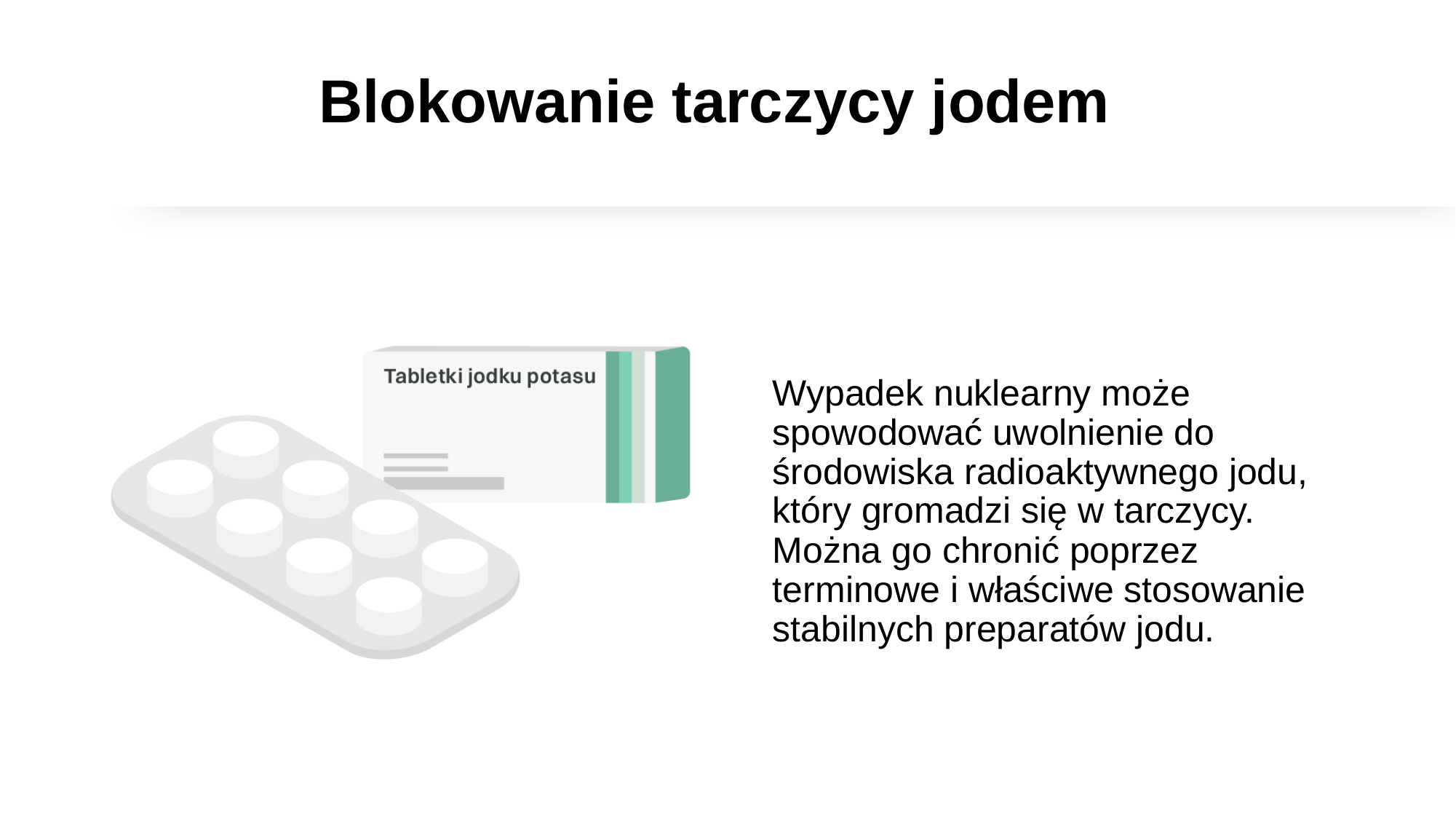

# Blokowanie tarczycy jodem
Wypadek nuklearny może spowodować uwolnienie do środowiska radioaktywnego jodu, który gromadzi się w tarczycy. Można go chronić poprzez terminowe i właściwe stosowanie stabilnych preparatów jodu.